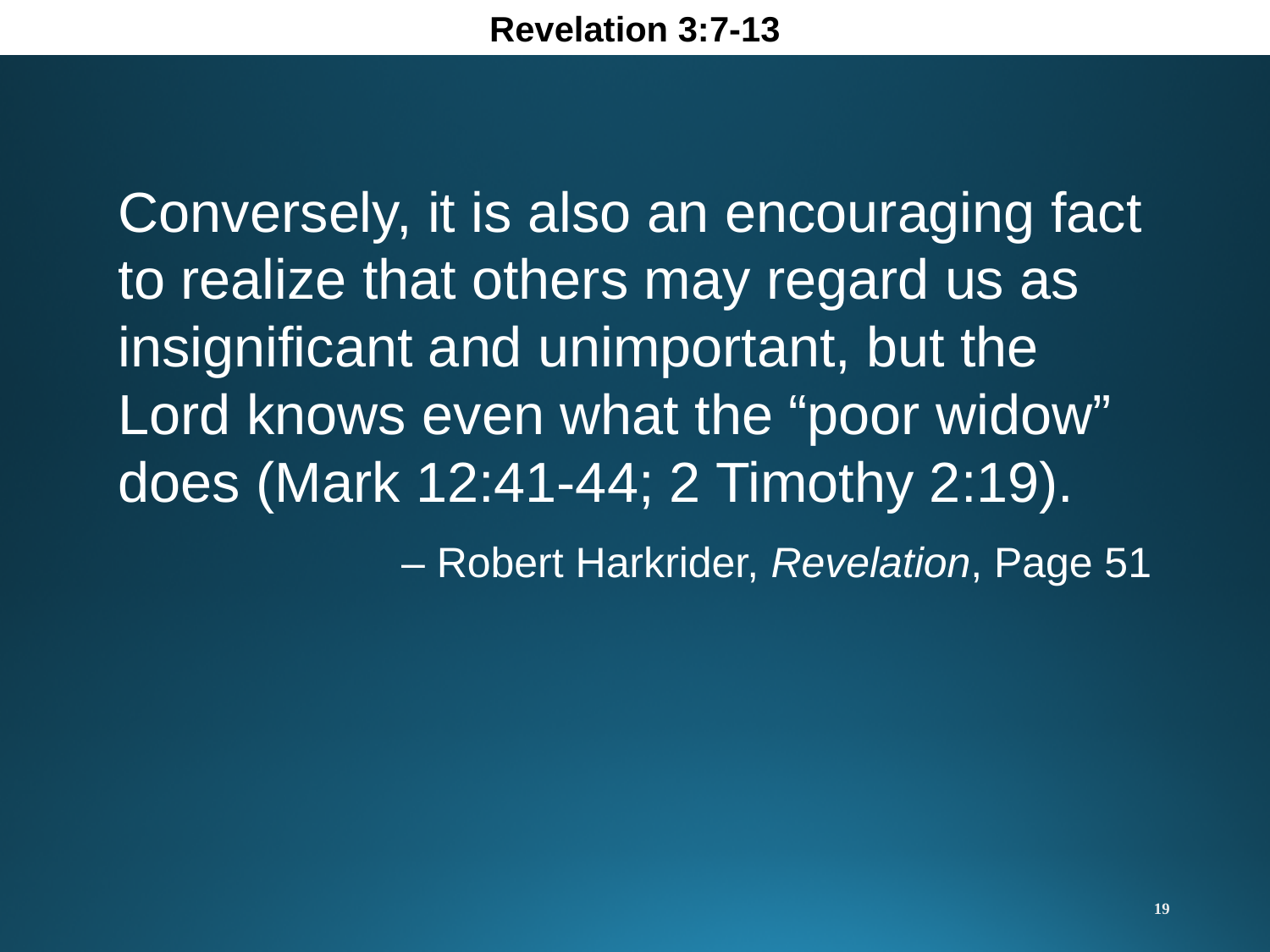

Revelation 3:7-13
Conversely, it is also an encouraging fact to realize that others may regard us as insignificant and unimportant, but the Lord knows even what the “poor widow” does (Mark 12:41-44; 2 Timothy 2:19).
– Robert Harkrider, Revelation, Page 51
19